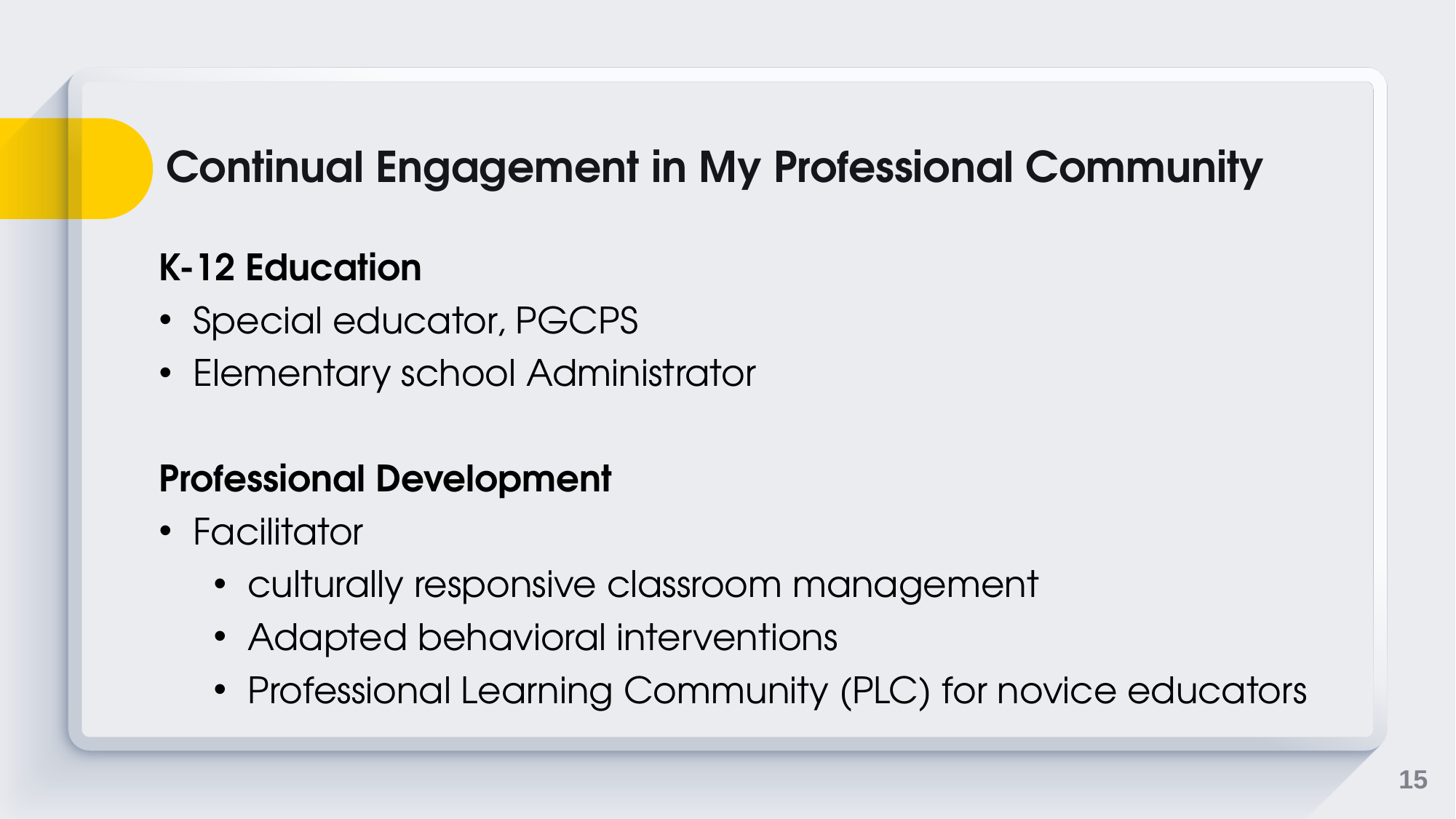

# Continual Engagement in My Professional Community
K-12 Education
Special educator, PGCPS
Elementary school Administrator

Professional Development
Facilitator
culturally responsive classroom management
Adapted behavioral interventions
Professional Learning Community (PLC) for novice educators
15